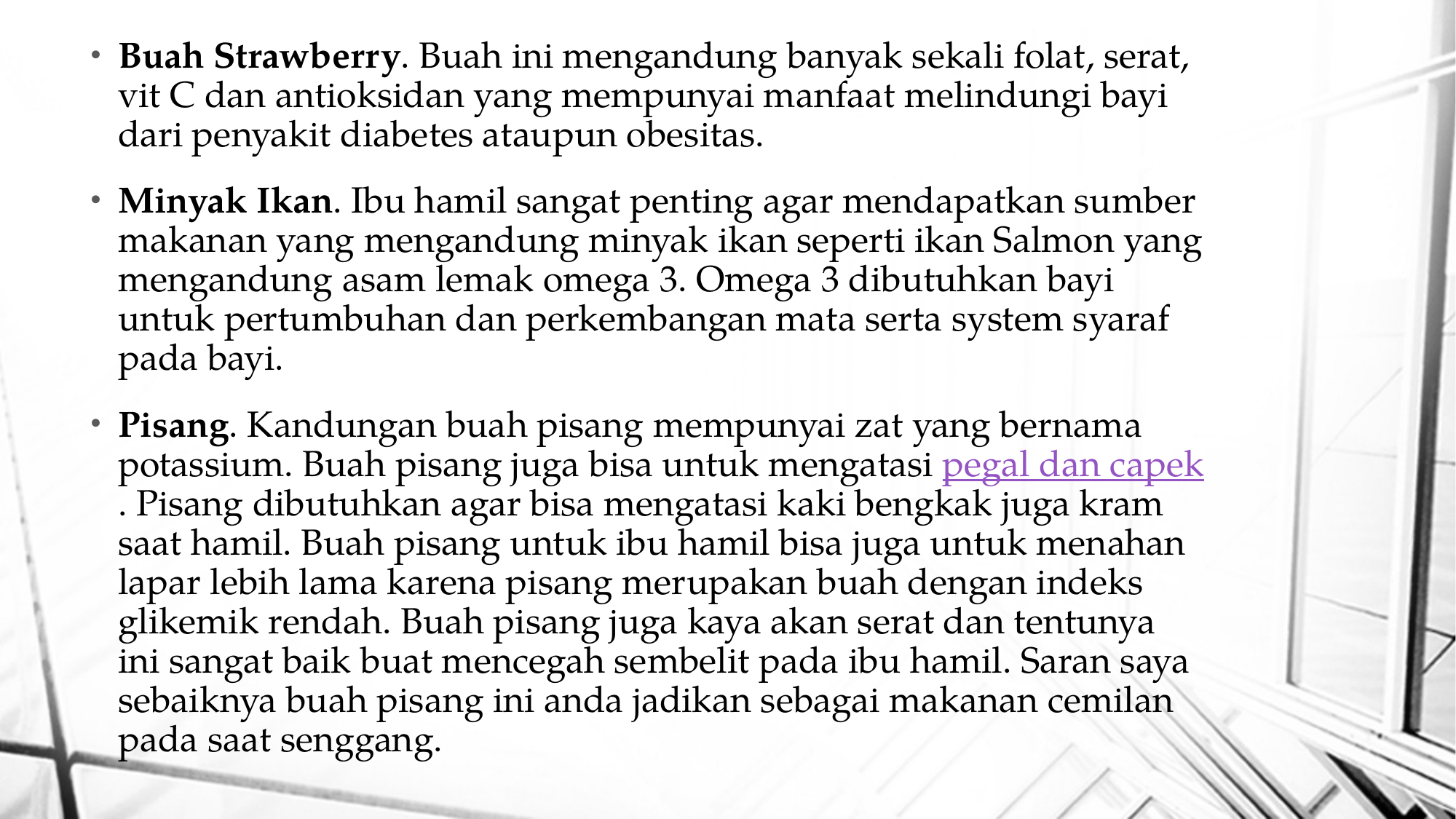

Buah Strawberry. Buah ini mengandung banyak sekali folat, serat, vit C dan antioksidan yang mempunyai manfaat melindungi bayi dari penyakit diabetes ataupun obesitas.
Minyak Ikan. Ibu hamil sangat penting agar mendapatkan sumber makanan yang mengandung minyak ikan seperti ikan Salmon yang mengandung asam lemak omega 3. Omega 3 dibutuhkan bayi untuk pertumbuhan dan perkembangan mata serta system syaraf pada bayi.
Pisang. Kandungan buah pisang mempunyai zat yang bernama potassium. Buah pisang juga bisa untuk mengatasi pegal dan capek. Pisang dibutuhkan agar bisa mengatasi kaki bengkak juga kram saat hamil. Buah pisang untuk ibu hamil bisa juga untuk menahan lapar lebih lama karena pisang merupakan buah dengan indeks glikemik rendah. Buah pisang juga kaya akan serat dan tentunya ini sangat baik buat mencegah sembelit pada ibu hamil. Saran saya sebaiknya buah pisang ini anda jadikan sebagai makanan cemilan pada saat senggang.

#